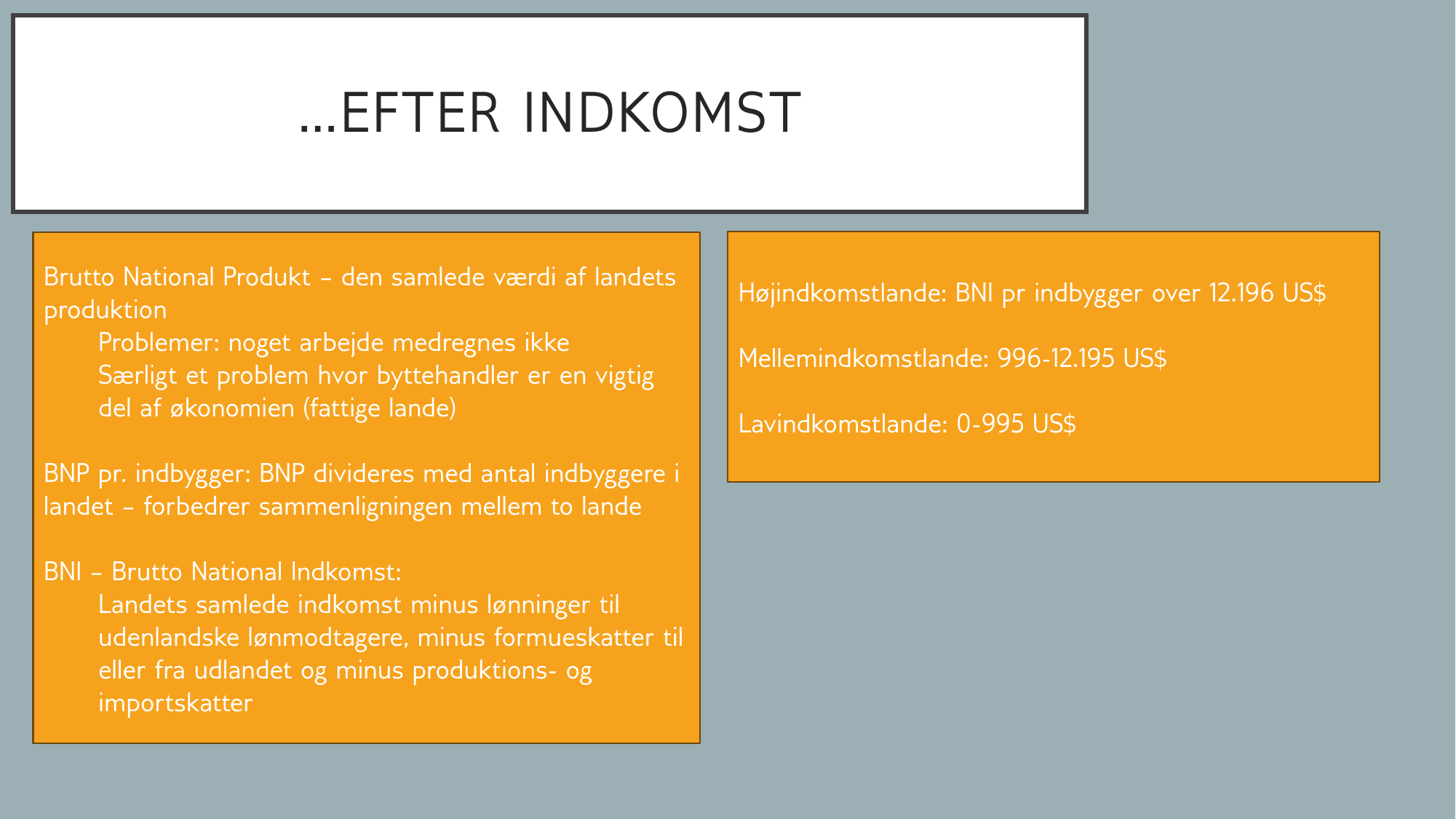

# …efter indkomst
Højindkomstlande: BNI pr indbygger over 12.196 US$

Mellemindkomstlande: 996-12.195 US$

Lavindkomstlande: 0-995 US$
Brutto National Produkt – den samlede værdi af landets produktion
Problemer: noget arbejde medregnes ikke
Særligt et problem hvor byttehandler er en vigtig del af økonomien (fattige lande)

BNP pr. indbygger: BNP divideres med antal indbyggere i landet – forbedrer sammenligningen mellem to lande

BNI – Brutto National Indkomst:
Landets samlede indkomst minus lønninger til udenlandske lønmodtagere, minus formueskatter til eller fra udlandet og minus produktions- og importskatter